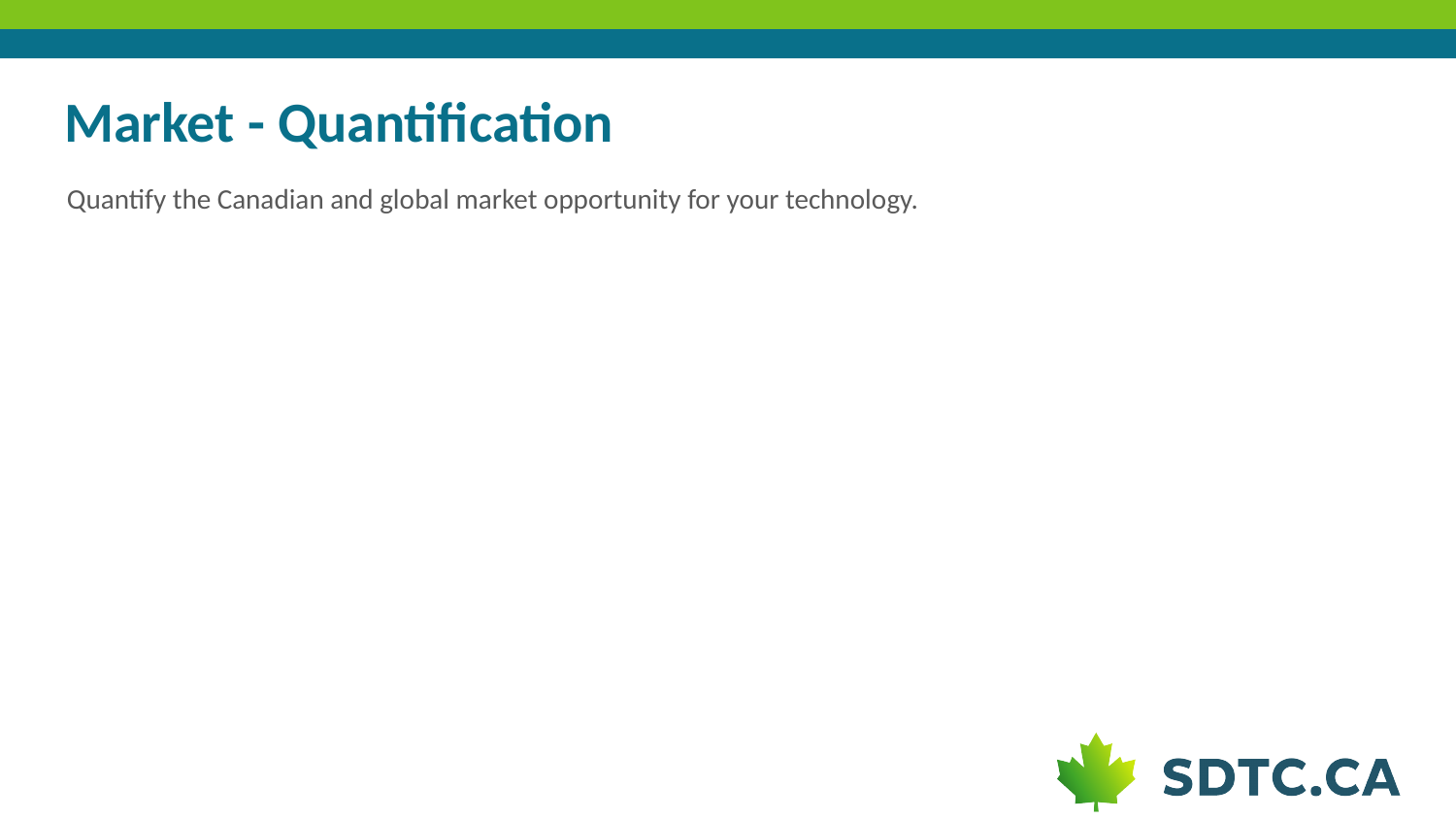

# Market - Quantification
Quantify the Canadian and global market opportunity for your technology.